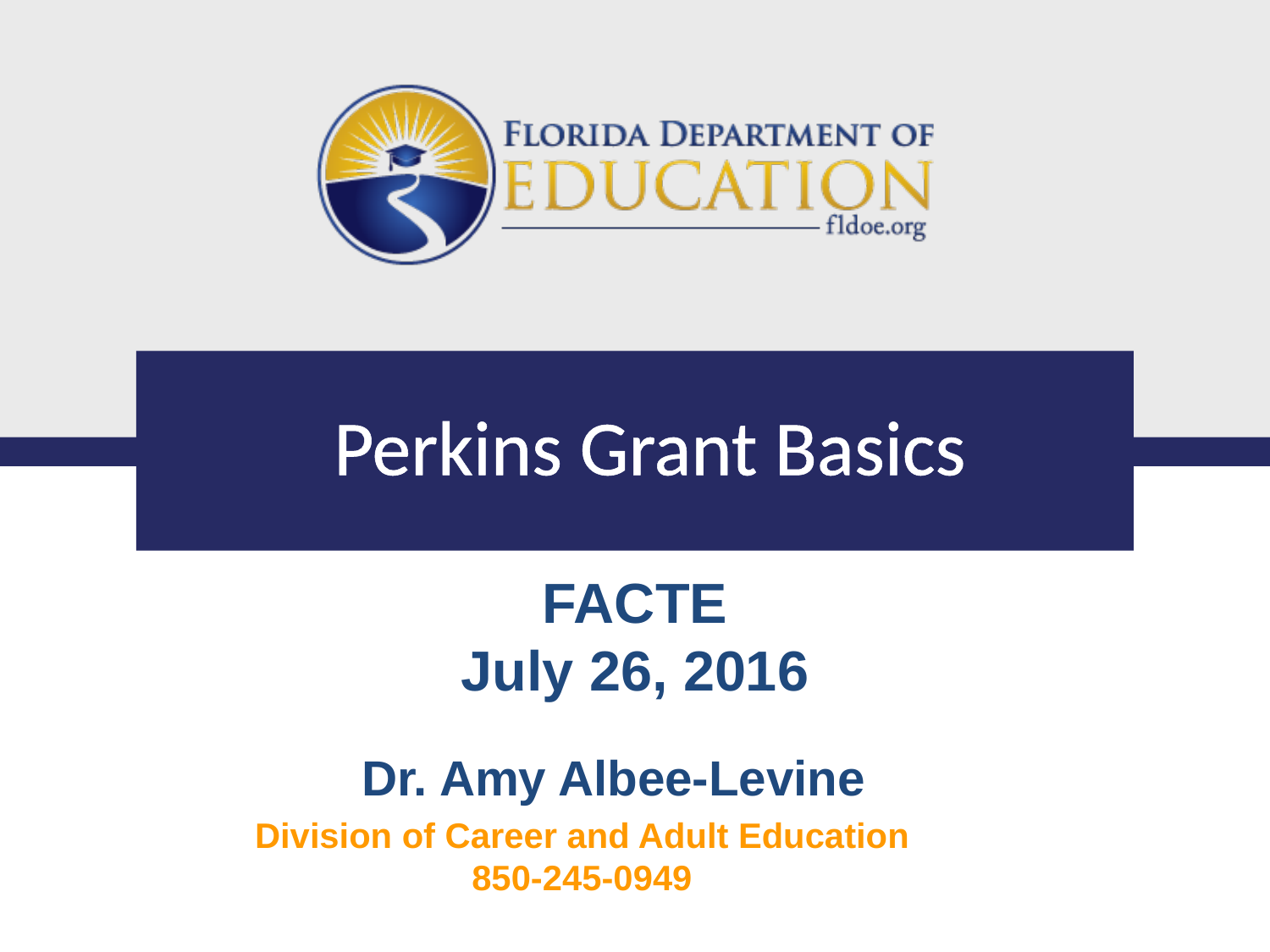

Perkins Grant Basics
FACTE
July 26, 2016
Dr. Amy Albee-Levine
Division of Career and Adult Education
850-245-0949